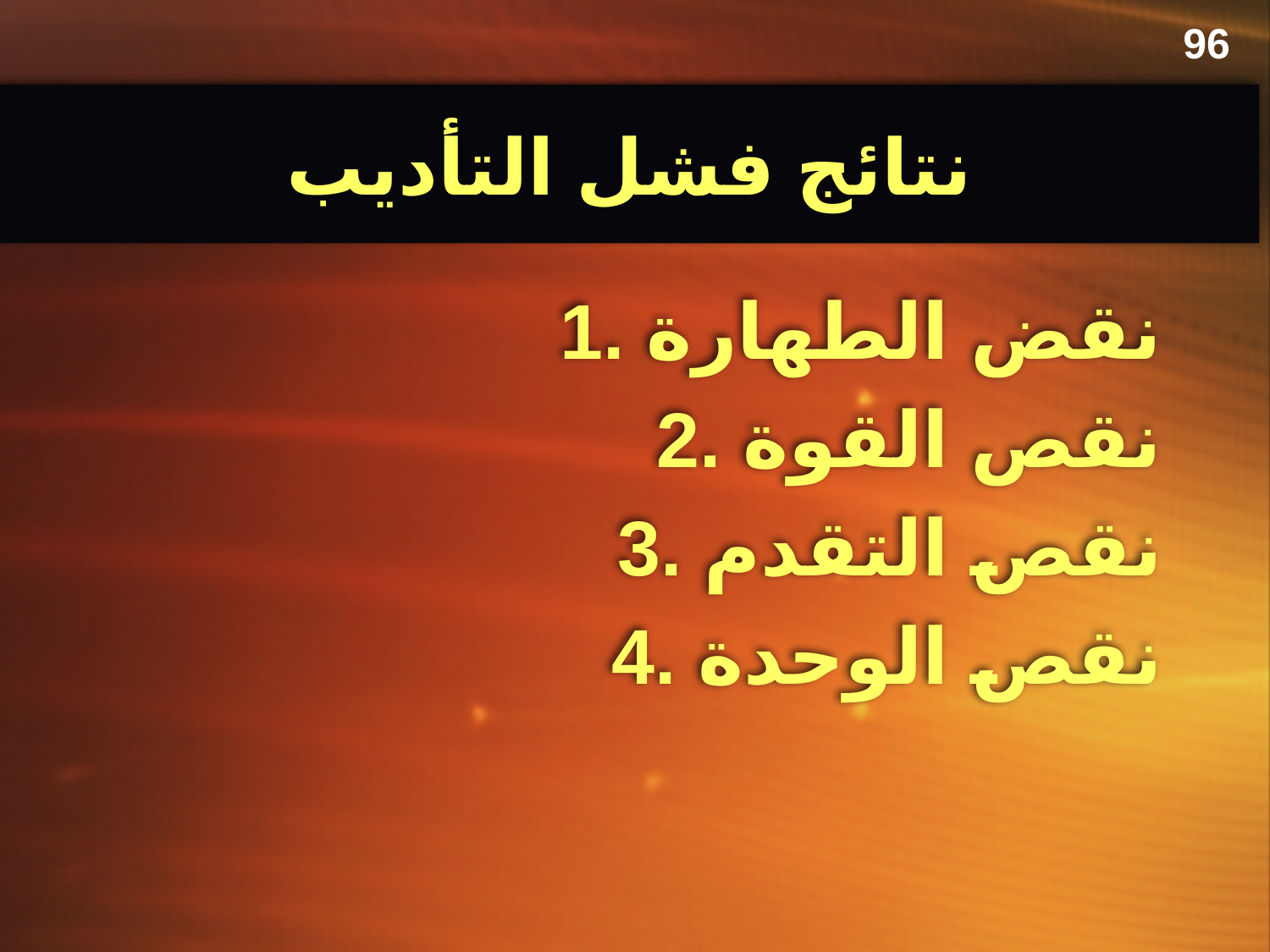

96
# نتائج فشل التأديب
1. نقض الطهارة
2. نقص القوة
3. نقص التقدم
4. نقص الوحدة